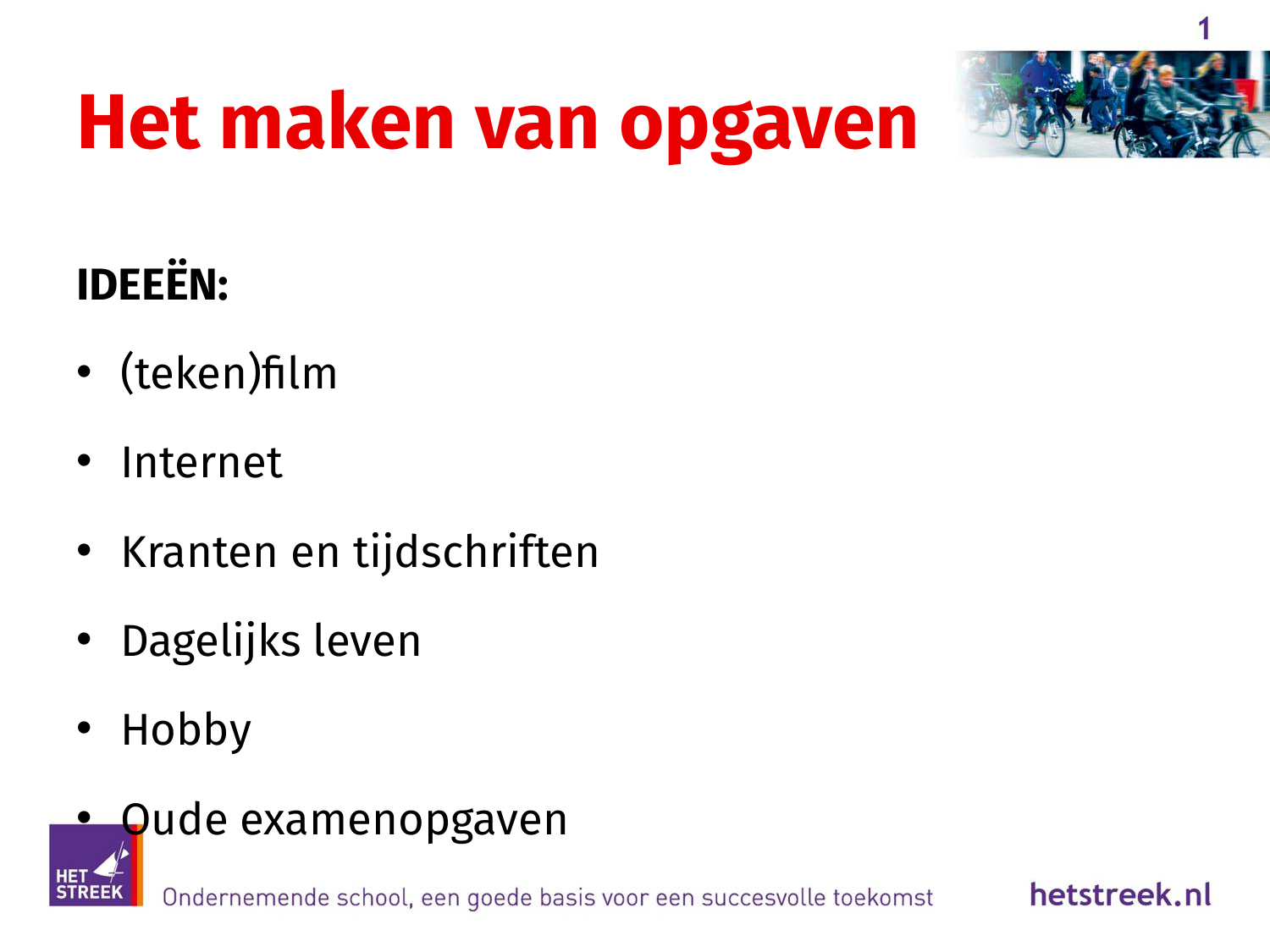

# Het maken van opgaven
IDEEËN:
(teken)film
Internet
Kranten en tijdschriften
Dagelijks leven
Hobby
Oude examenopgaven